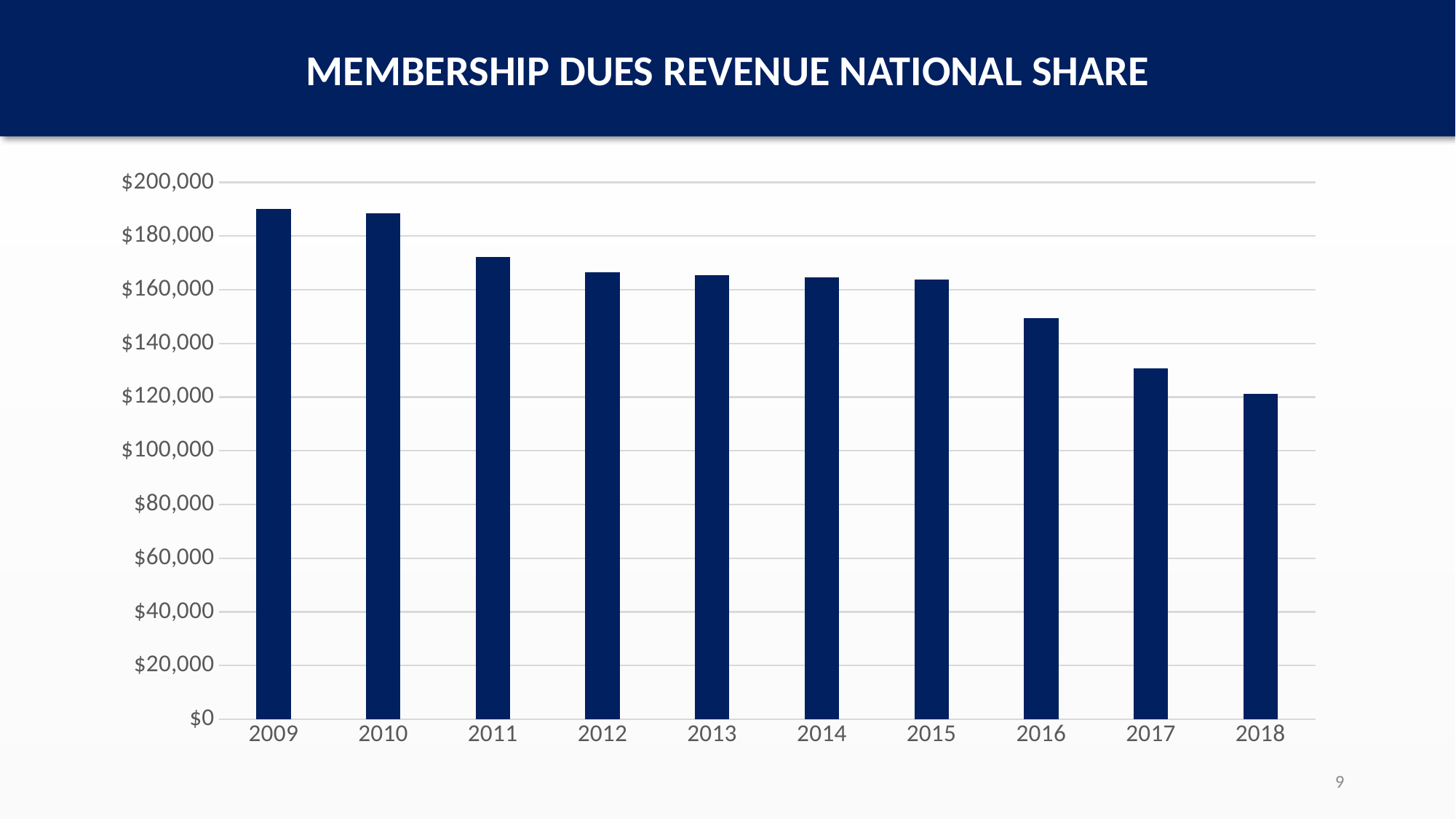

membership dues revenue national share

### Chart

| Category | Membership Dues |
|---|---|
| 2009 | 190133.0 |
| 2010 | 188464.0 |
| 2011 | 172153.0 |
| 2012 | 166472.0 |
| 2013 | 165551.0 |
| 2014 | 164506.0 |
| 2015 | 163929.0 |
| 2016 | 149398.0 |
| 2017 | 130713.0 |
| 2018 | 121125.0 |
9